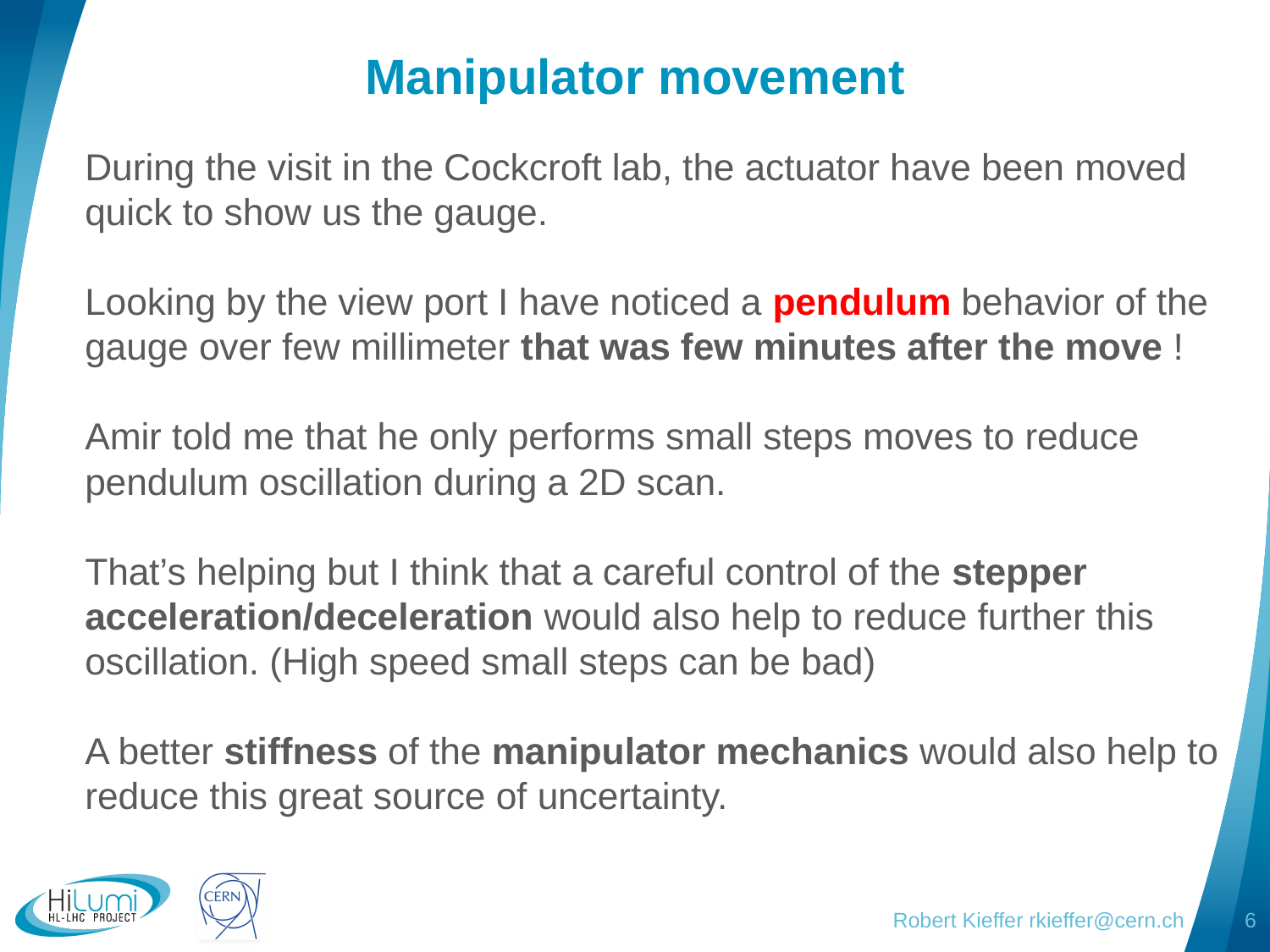

# Manipulator movement
During the visit in the Cockcroft lab, the actuator have been moved quick to show us the gauge.

Looking by the view port I have noticed a pendulum behavior of the gauge over few millimeter that was few minutes after the move !

Amir told me that he only performs small steps moves to reduce pendulum oscillation during a 2D scan.

That’s helping but I think that a careful control of the stepper acceleration/deceleration would also help to reduce further this oscillation. (High speed small steps can be bad)

A better stiffness of the manipulator mechanics would also help to reduce this great source of uncertainty.
Robert Kieffer rkieffer@cern.ch
6